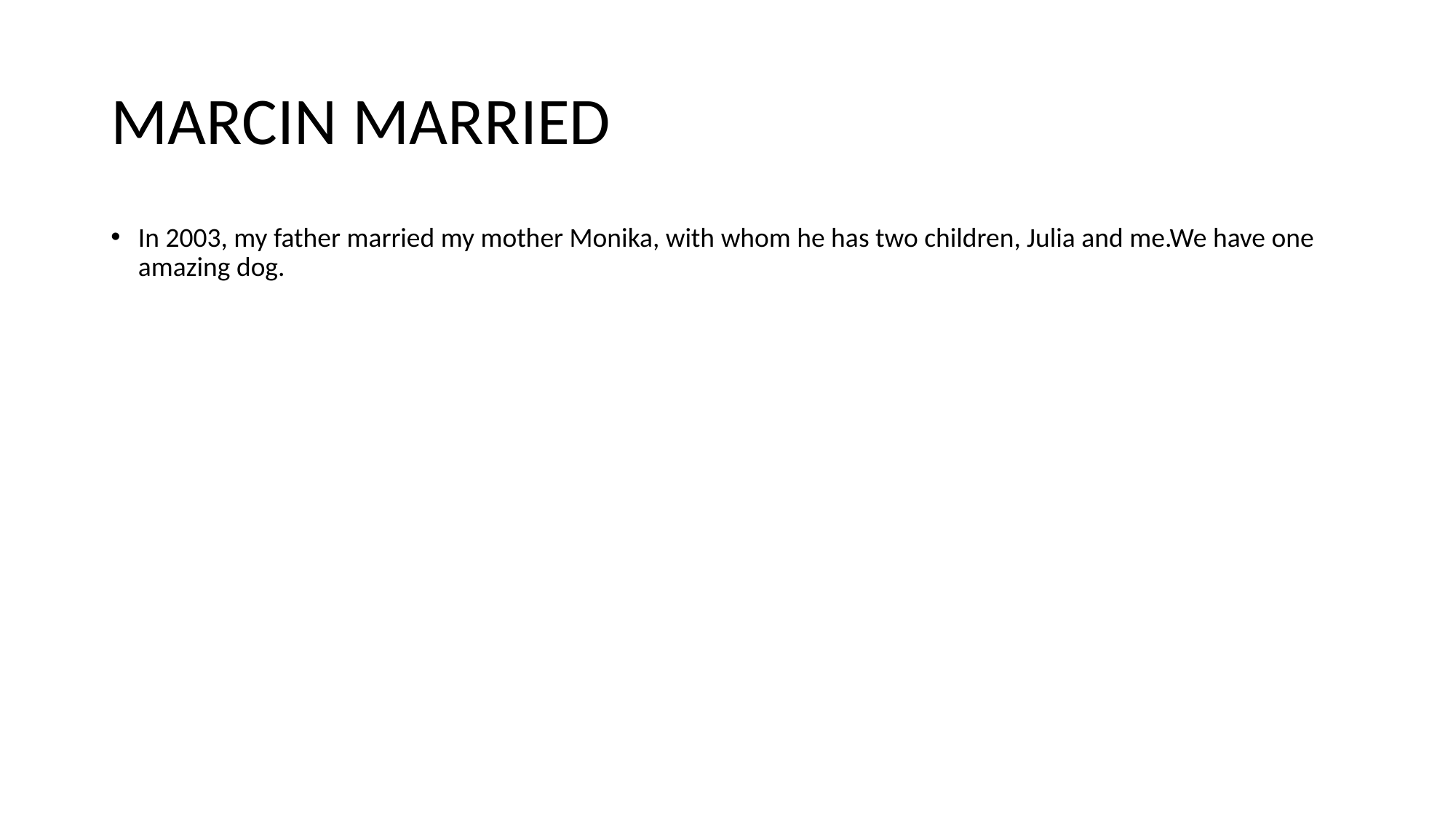

# MARCIN MARRIED
In 2003, my father married my mother Monika, with whom he has two children, Julia and me.We have one amazing dog.